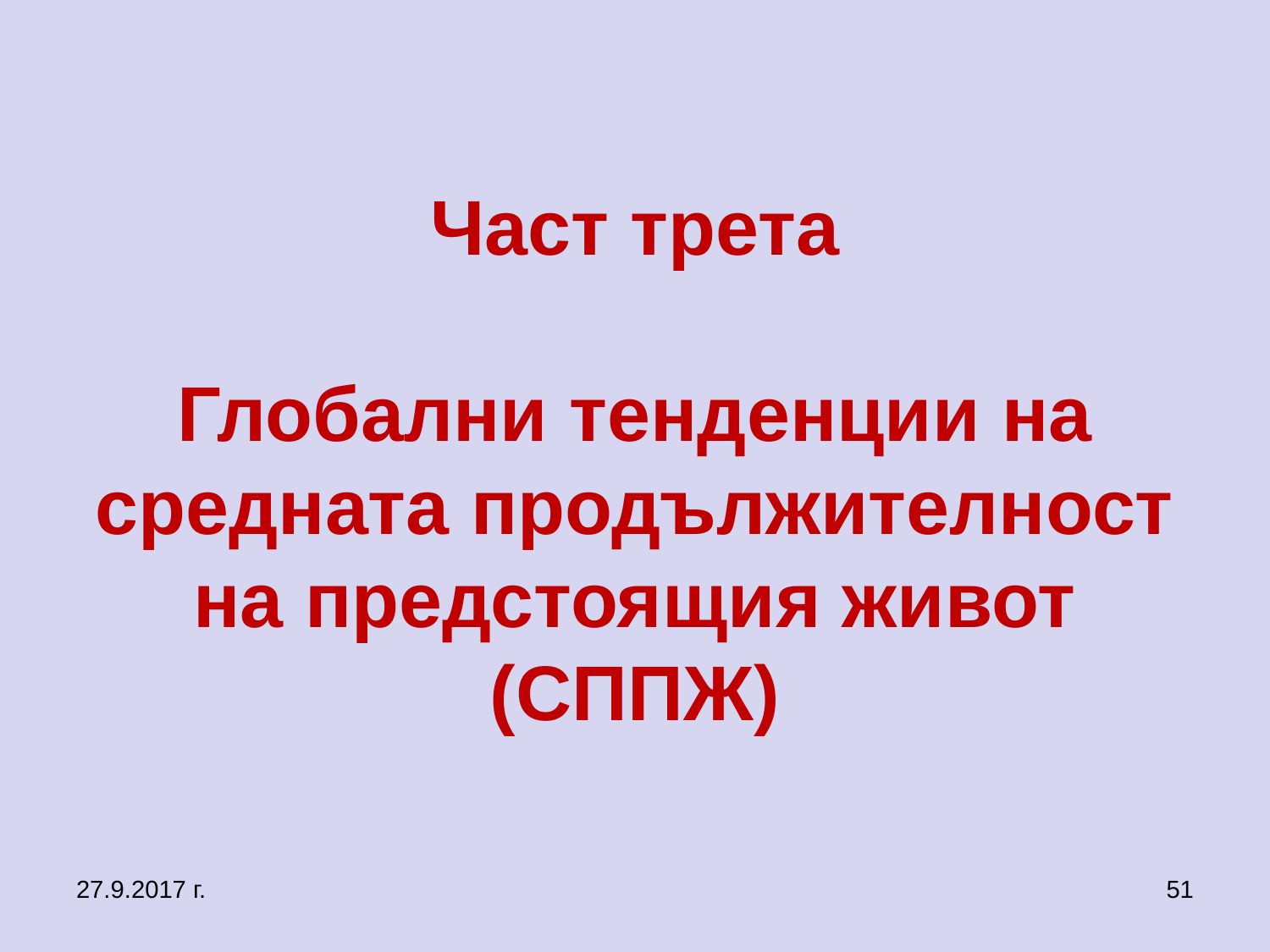

# Част трета Глобални тенденции на средната продължителност на предстоящия живот (СППЖ)
27.9.2017 г.
51